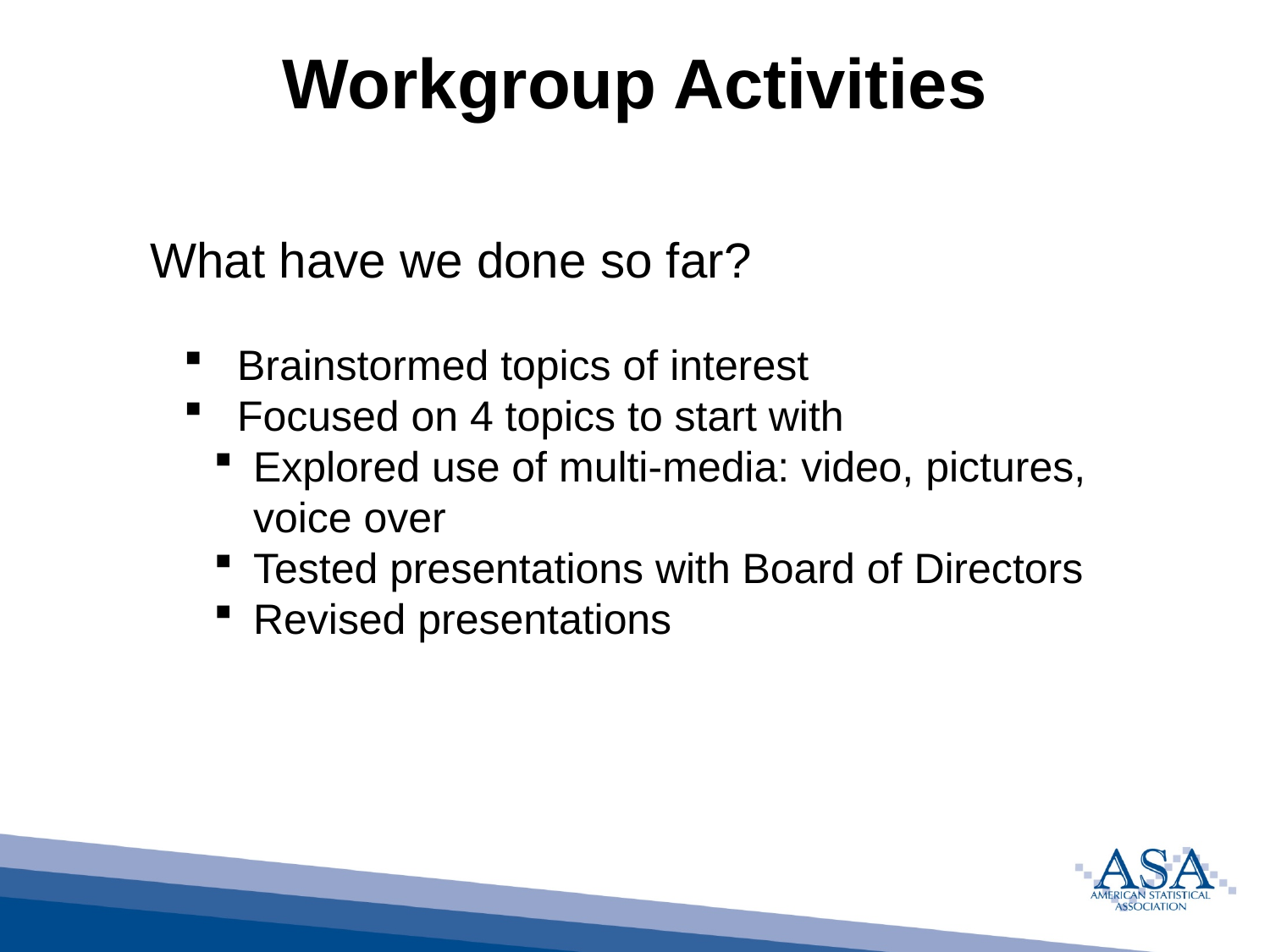

Workgroup Activities

What have we done so far?

  Brainstormed topics of interest
  Focused on 4 topics to start with
Explored use of multi-media: video, pictures, voice over
Tested presentations with Board of Directors
Revised presentations